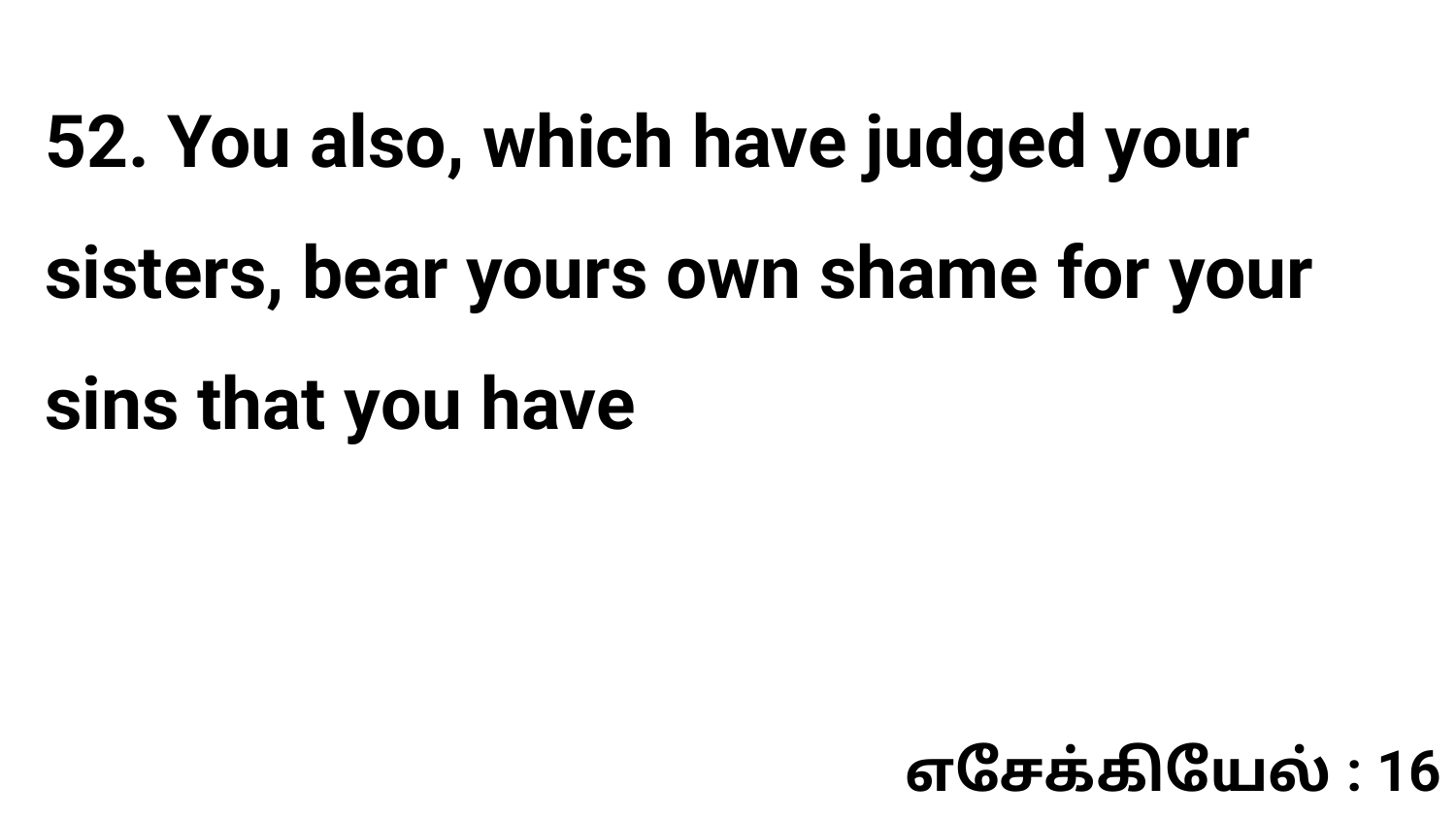

52. You also, which have judged your sisters, bear yours own shame for your sins that you have
எசேக்கியேல் : 16